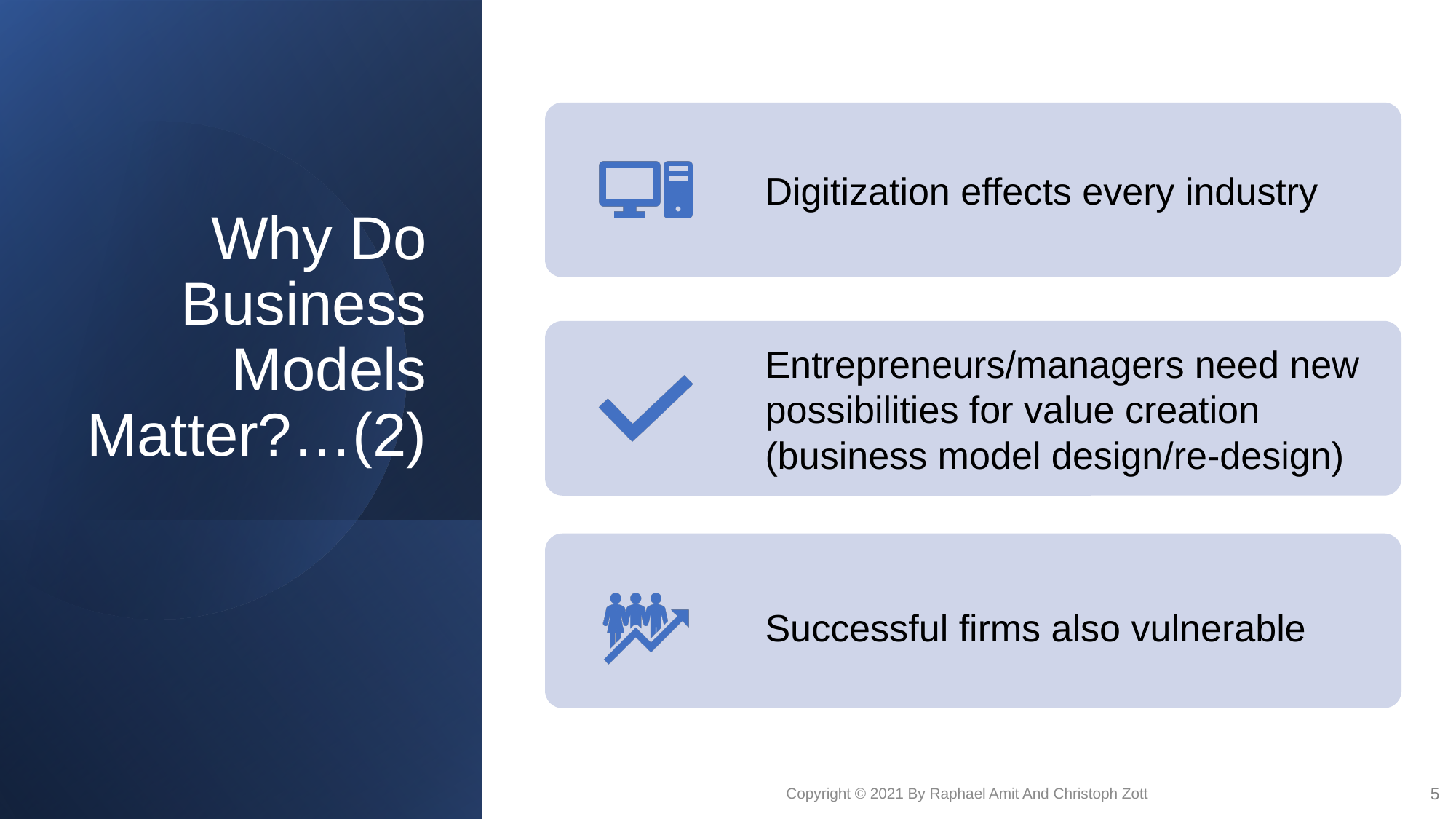

# Why Do Business Models Matter?…(2)
Digitization effects every industry
Entrepreneurs/managers need new possibilities for value creation (business model design/re-design)
Successful firms also vulnerable

Copyright © 2021 By Raphael Amit And Christoph Zott
5